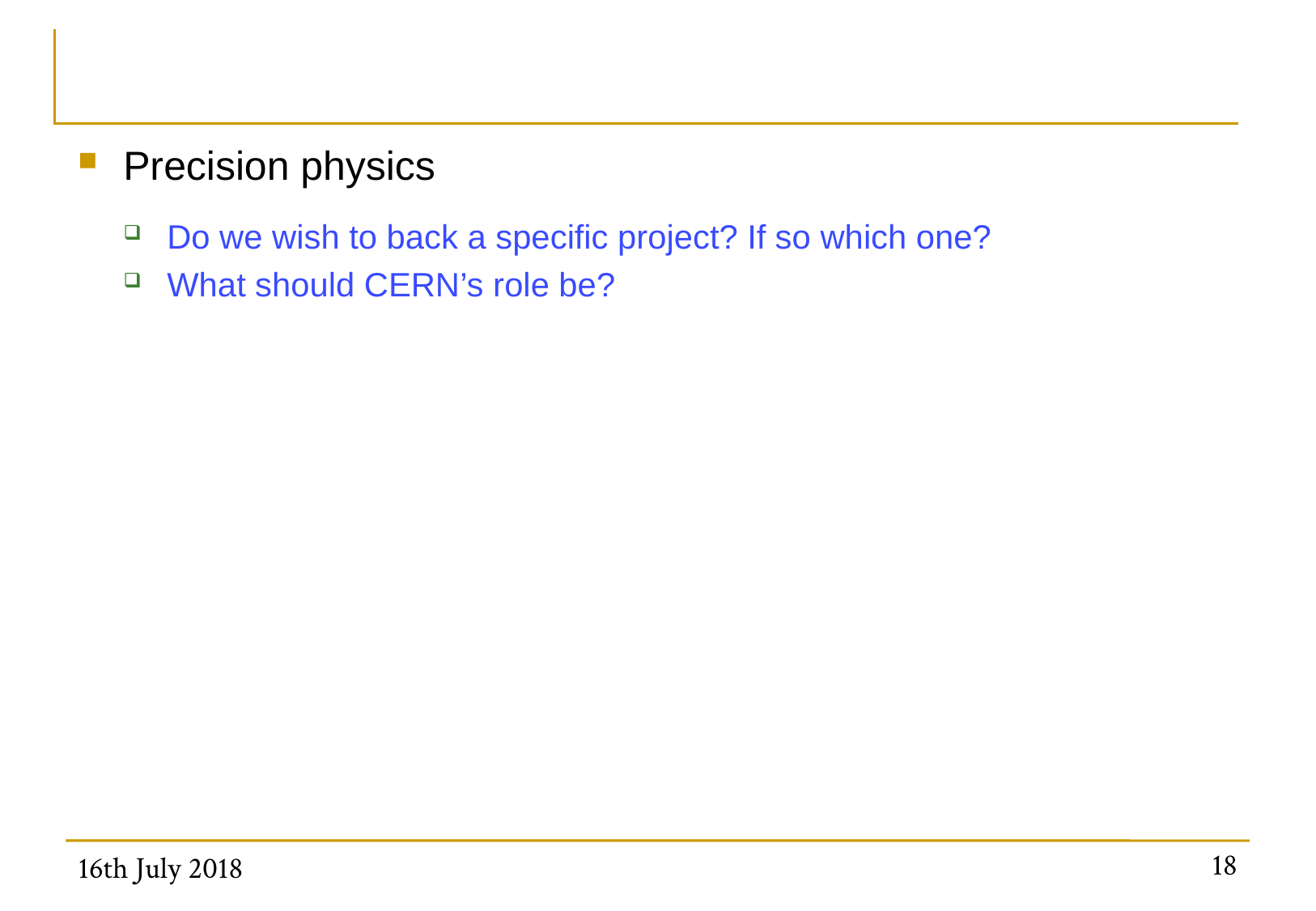

#
Precision physics
Do we wish to back a specific project? If so which one?
What should CERN’s role be?

16th July 2018

18